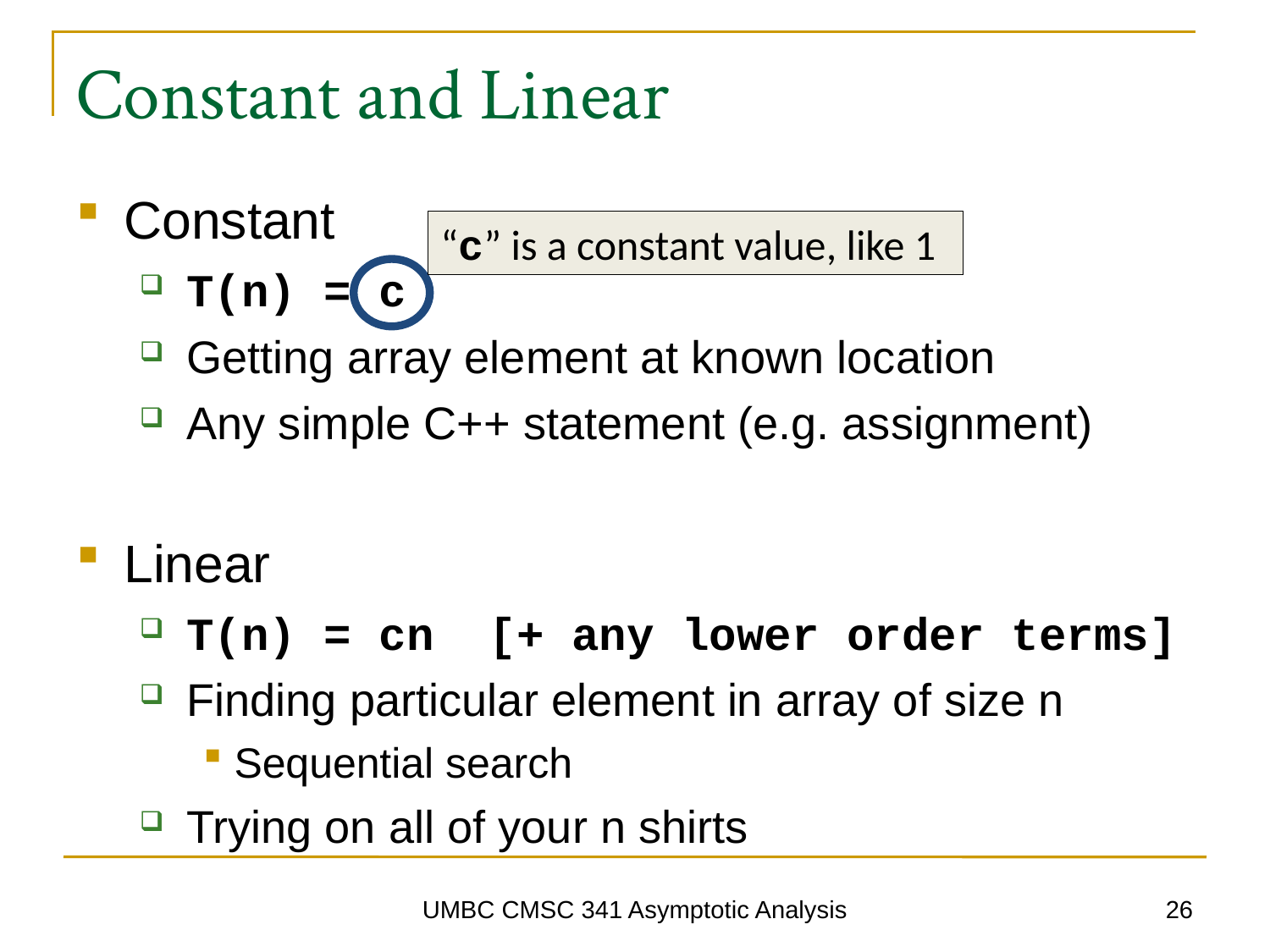

# Constant and Linear
Constant
T(n) = c
Getting array element at known location
Any simple C++ statement (e.g. assignment)

Linear
T(n) = cn  [+ any lower order terms]
Finding particular element in array of size n
Sequential search
Trying on all of your n shirts

“c” is a constant value, like 1

26
UMBC CMSC 341 Asymptotic Analysis